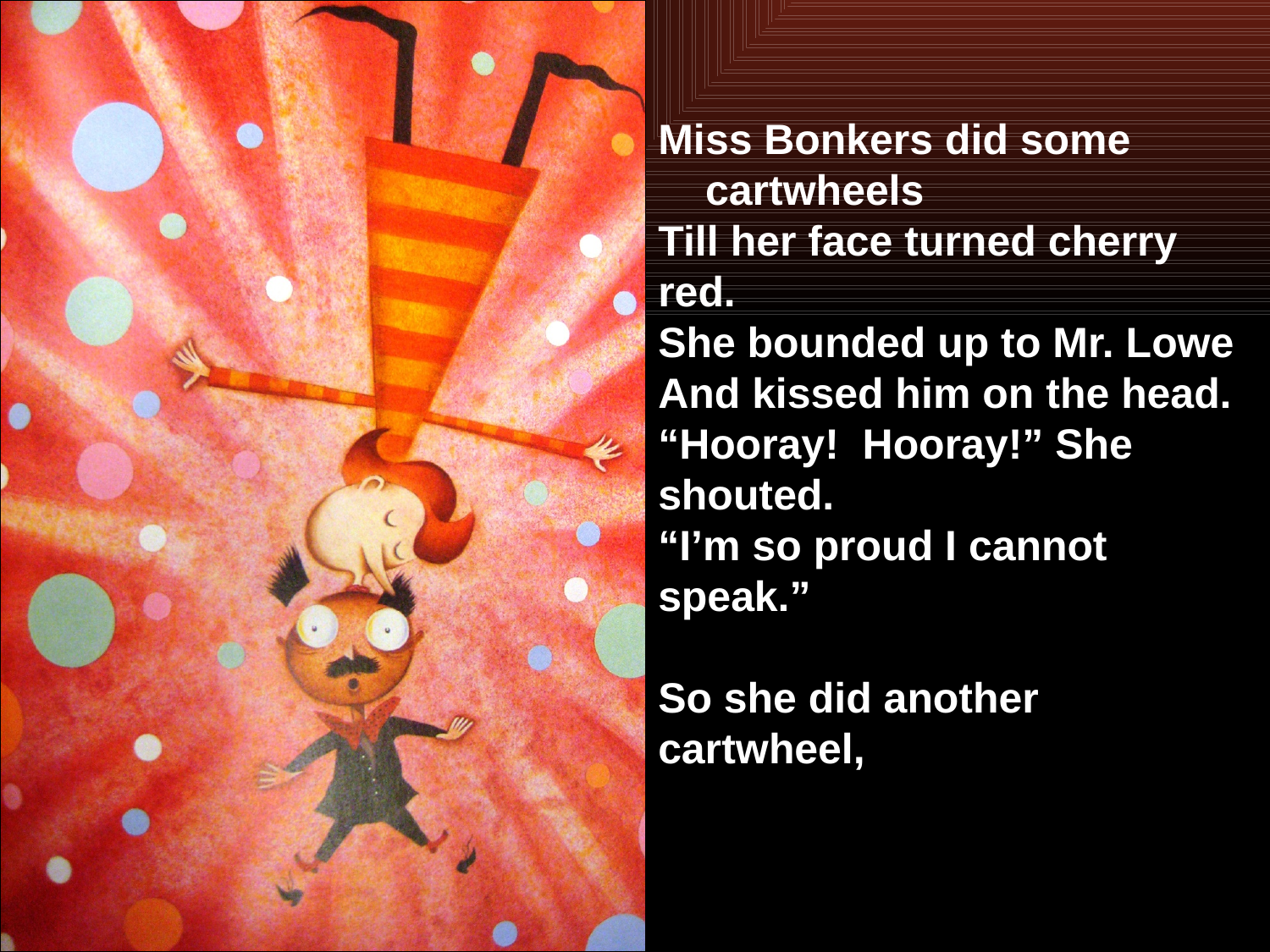

#
Miss Bonkers did some
    cartwheels
Till her face turned cherry red.
She bounded up to Mr. Lowe
And kissed him on the head.
“Hooray!  Hooray!” She shouted.
“I’m so proud I cannot speak.”

So she did another cartwheel,